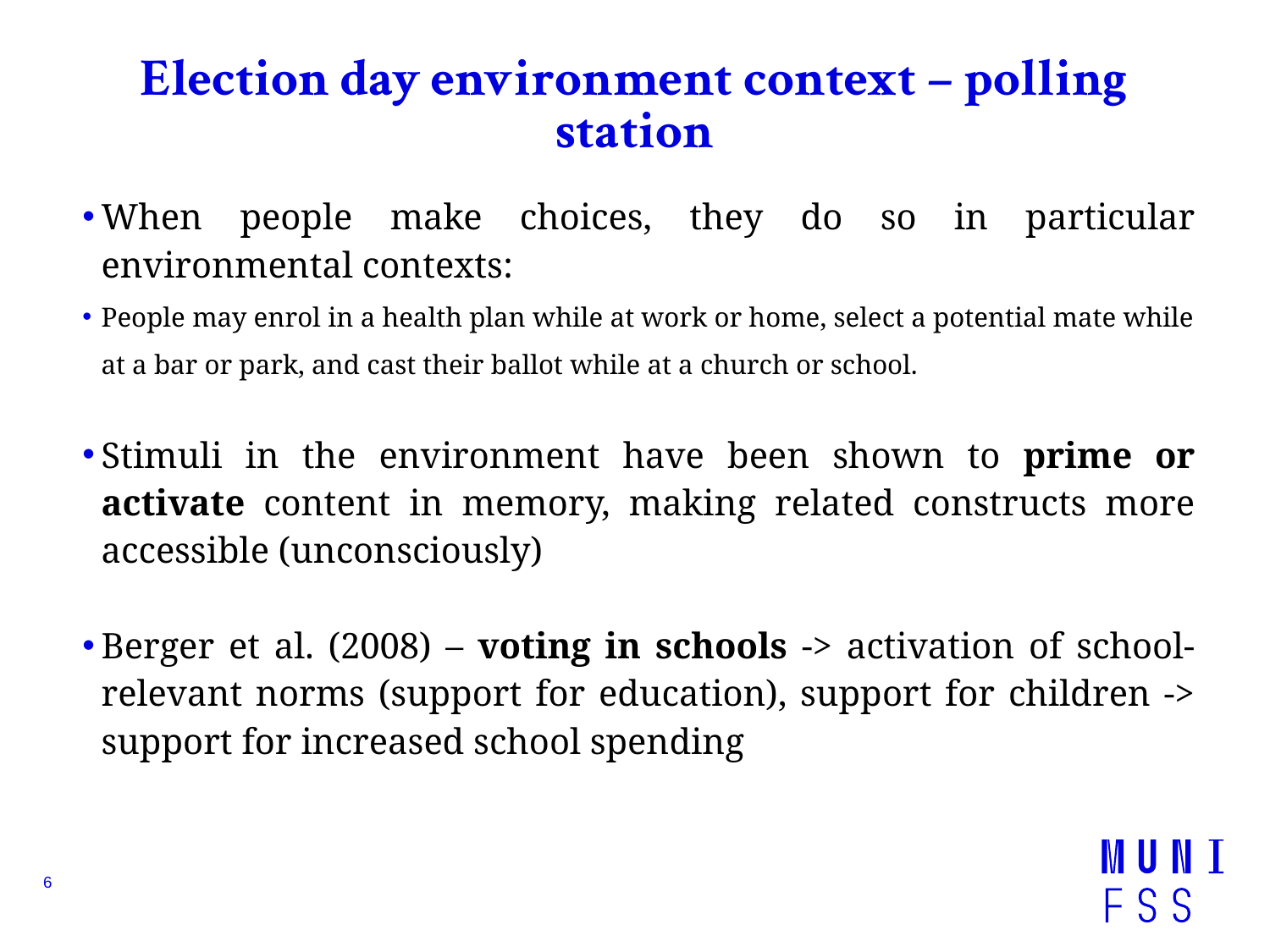

# Election day environment context – polling station
When people make choices, they do so in particular environmental contexts:
People may enrol in a health plan while at work or home, select a potential mate while at a bar or park, and cast their ballot while at a church or school.

Stimuli in the environment have been shown to prime or activate content in memory, making related constructs more accessible (unconsciously)

Berger et al. (2008) – voting in schools -> activation of school-relevant norms (support for education), support for children -> support for increased school spending
6